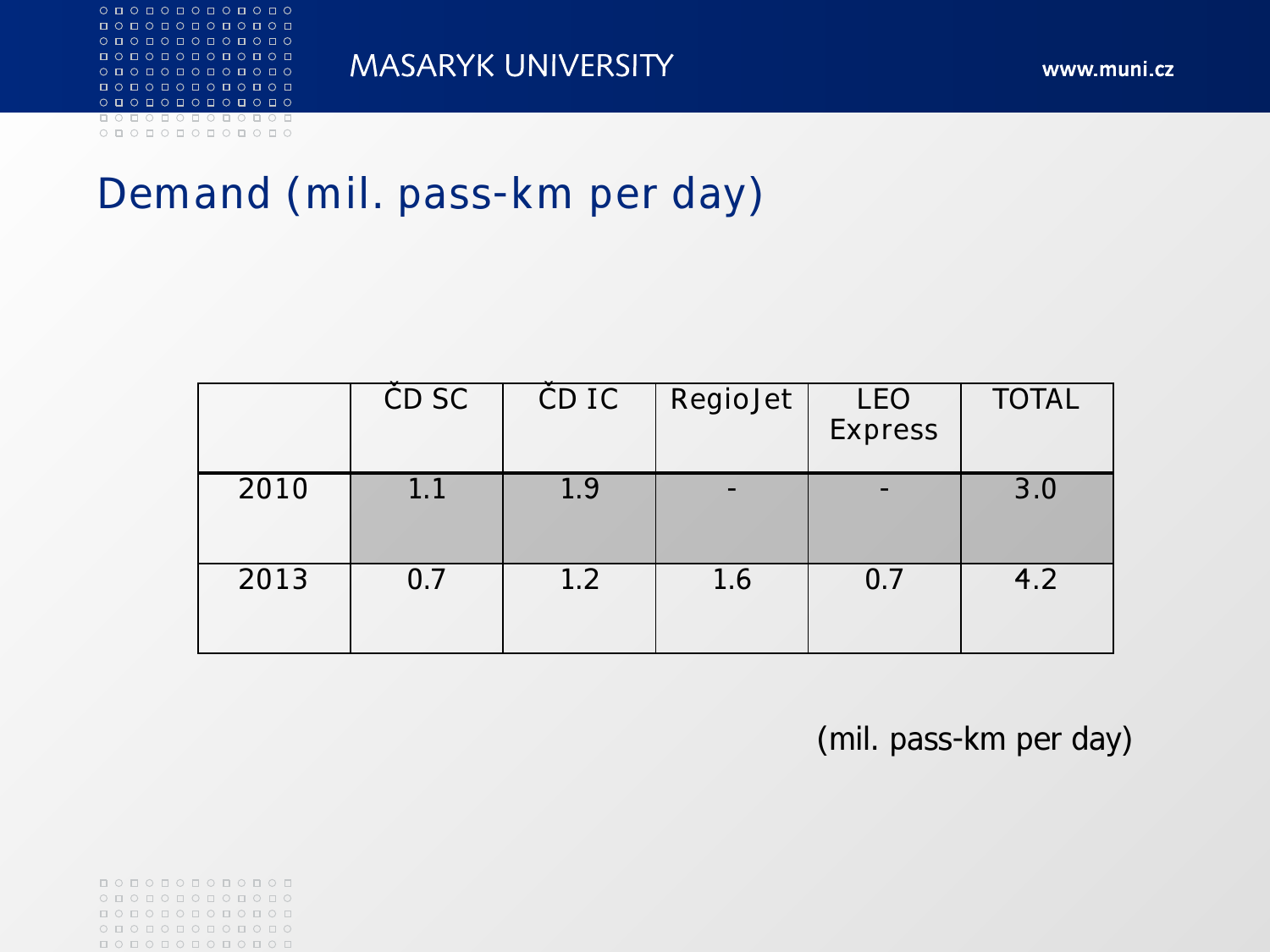

# Demand (mil. pass-km per day)
|  | ČD SC | ČD IC | RegioJet | LEO Express | TOTAL |
| --- | --- | --- | --- | --- | --- |
| 2010 | 1.1 | 1.9 | - | - | 3.0 |
| 2013 | 0.7 | 1.2 | 1.6 | 0.7 | 4.2 |
(mil. pass-km per day)